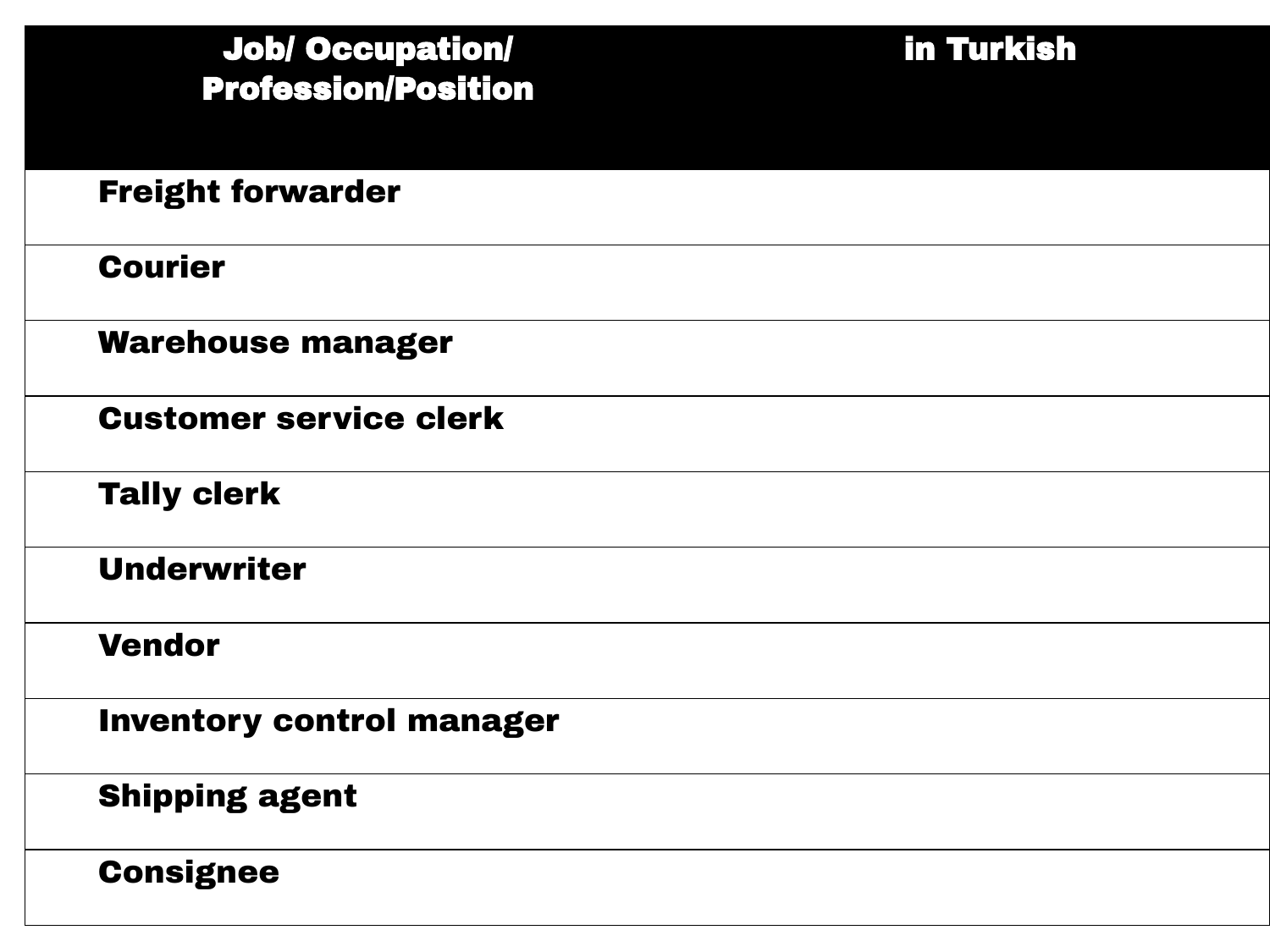

| Job/ Occupation/ Profession/Position | in Turkish |
| --- | --- |
| Freight forwarder | Nakliye komisyoncusu/aracısı |
| Courier | kurye |
| Warehouse manager | Depo/antrepo müdürü |
| Customer service clerk | Müşteri hizmetleri sorumlusu |
| Tally clerk | Yük kontrolörü |
| Underwriter | sigortacı |
| Vendor | Satıcı sağlayıcı |
| Inventory control manager | Envanter kontrol müdürü |
| Shipping agent | Nakliyat temsilcisi |
| Consignee | Teslim alıcı |